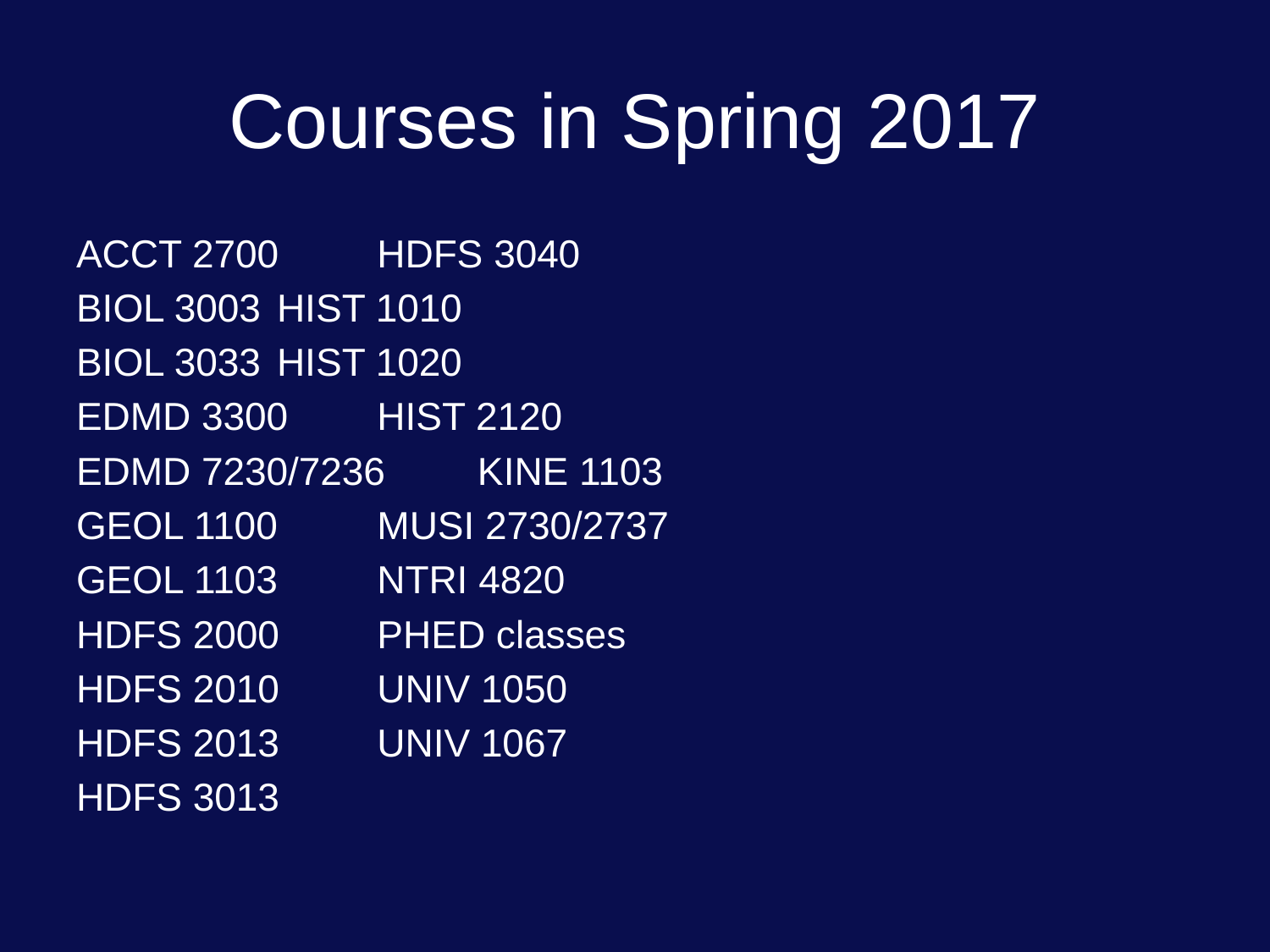

# Courses in Spring 2017
ACCT 2700								HDFS 3040
BIOL 3003								HIST 1010
BIOL 3033								HIST 1020
EDMD 3300								HIST 2120
EDMD 7230/7236						KINE 1103
GEOL 1100								MUSI 2730/2737
GEOL 1103								NTRI 4820
HDFS 2000								PHED classes
HDFS 2010								UNIV 1050
HDFS 2013								UNIV 1067
HDFS 3013